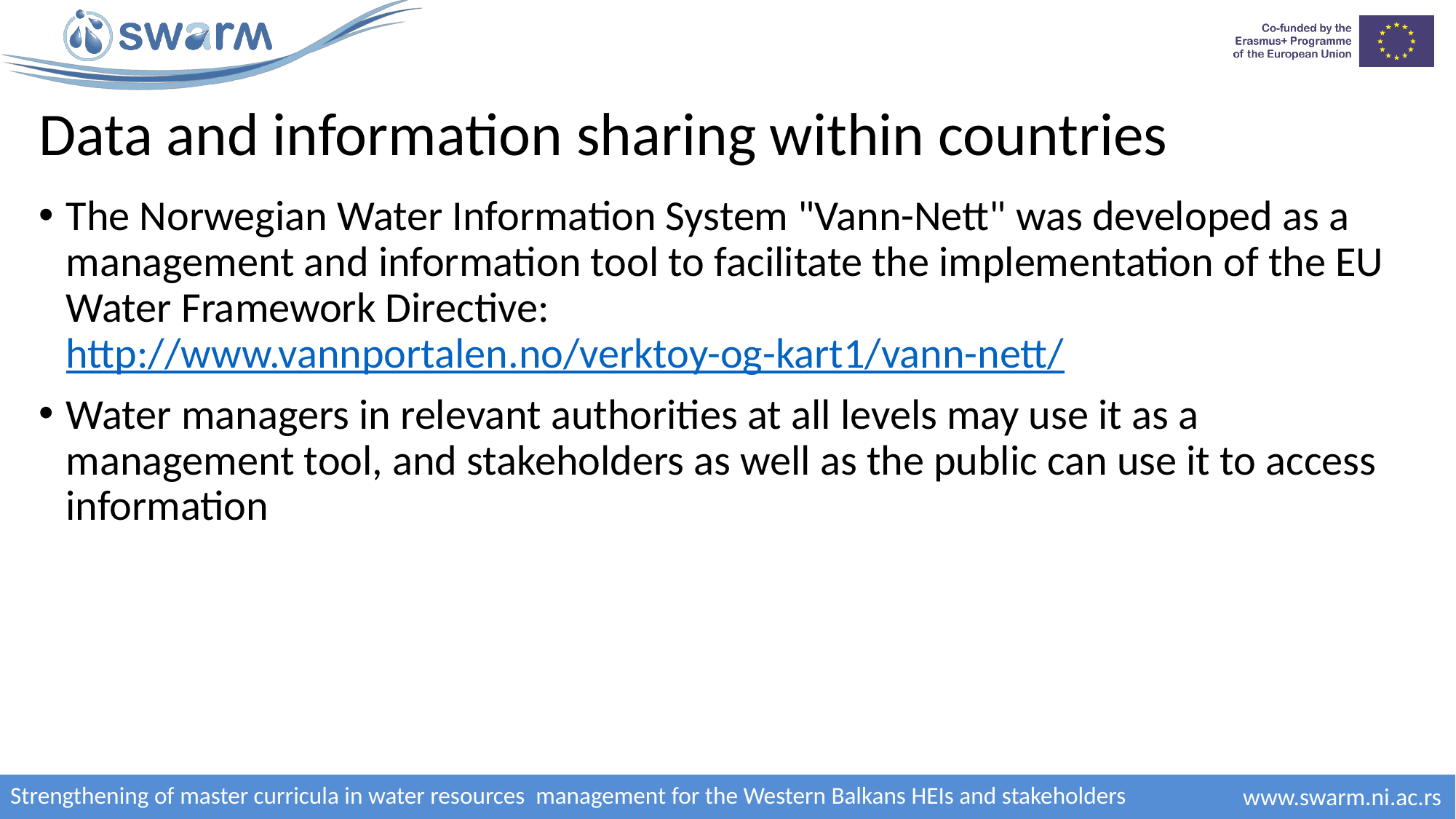

# Data and information sharing within countries
The Norwegian Water Information System "Vann-Nett" was developed as a management and information tool to facilitate the implementation of the EU Water Framework Directive: http://www.vannportalen.no/verktoy-og-kart1/vann-nett/
Water managers in relevant authorities at all levels may use it as a management tool, and stakeholders as well as the public can use it to access information